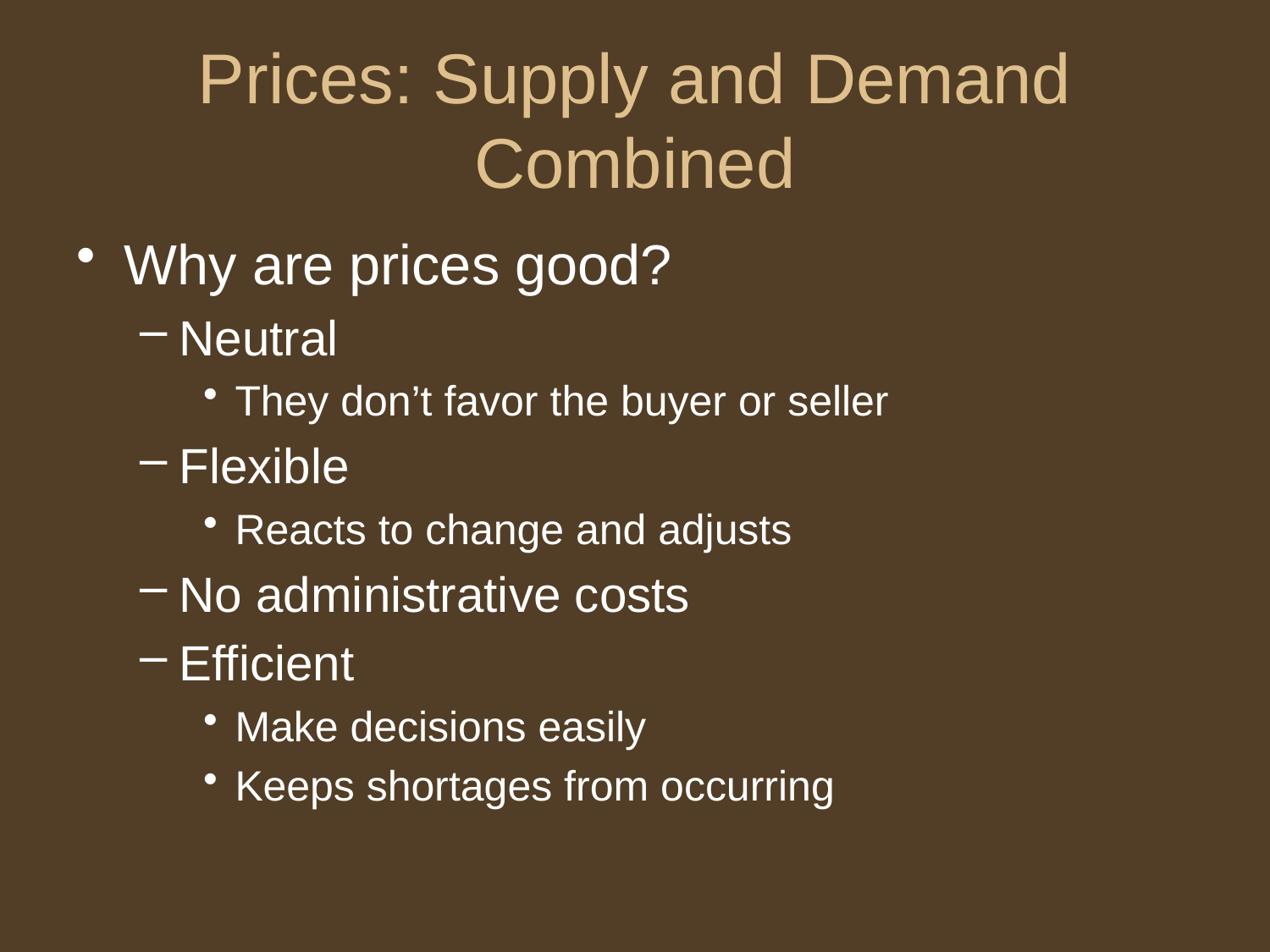

# Prices: Supply and Demand Combined
Why are prices good?
Neutral
They don’t favor the buyer or seller
Flexible
Reacts to change and adjusts
No administrative costs
Efficient
Make decisions easily
Keeps shortages from occurring